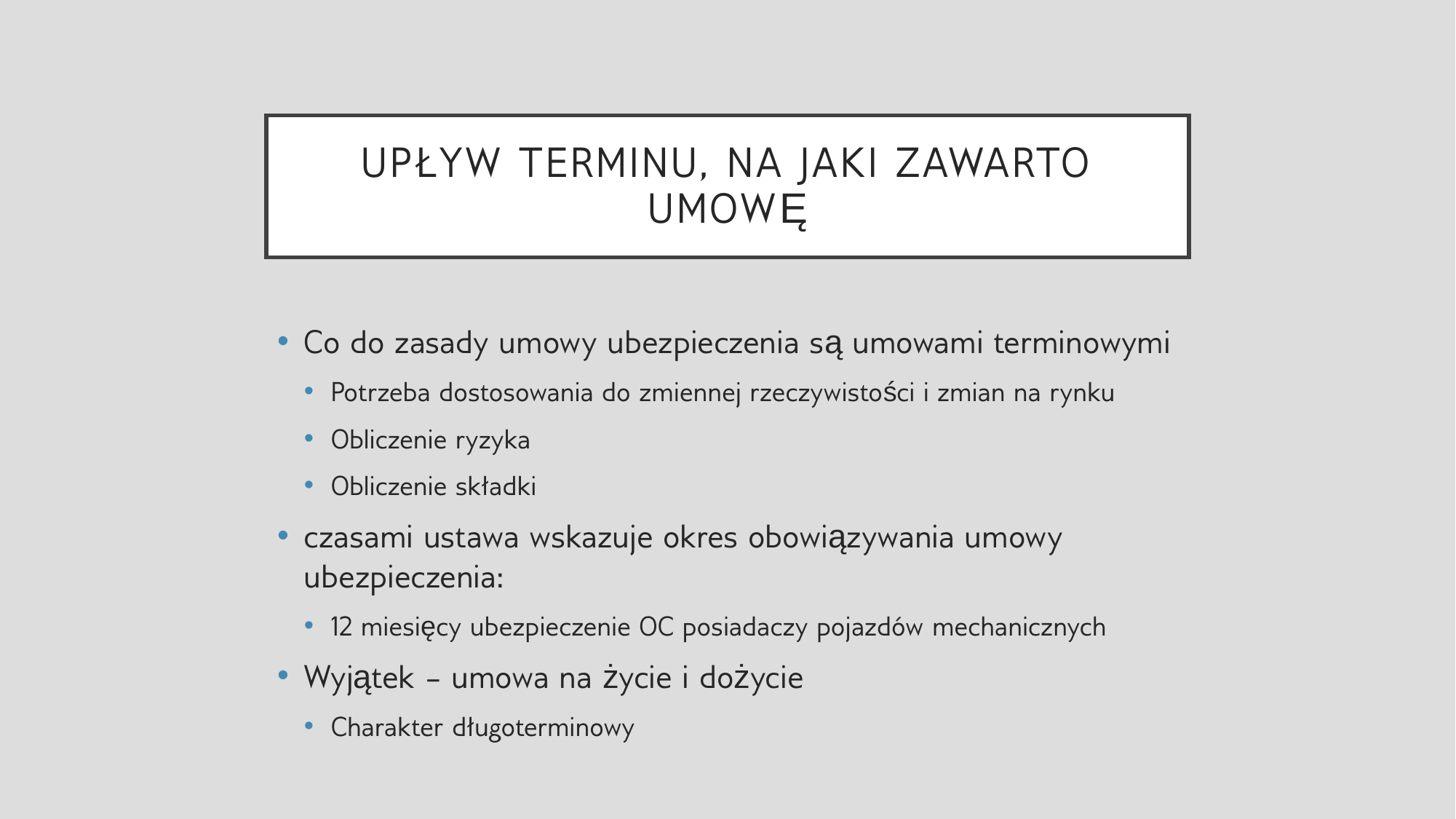

# Upływ terminu, na jaki zawarto umowę
Co do zasady umowy ubezpieczenia są umowami terminowymi
Potrzeba dostosowania do zmiennej rzeczywistości i zmian na rynku
Obliczenie ryzyka
Obliczenie składki
czasami ustawa wskazuje okres obowiązywania umowy ubezpieczenia:
12 miesięcy ubezpieczenie OC posiadaczy pojazdów mechanicznych
Wyjątek – umowa na życie i dożycie
Charakter długoterminowy